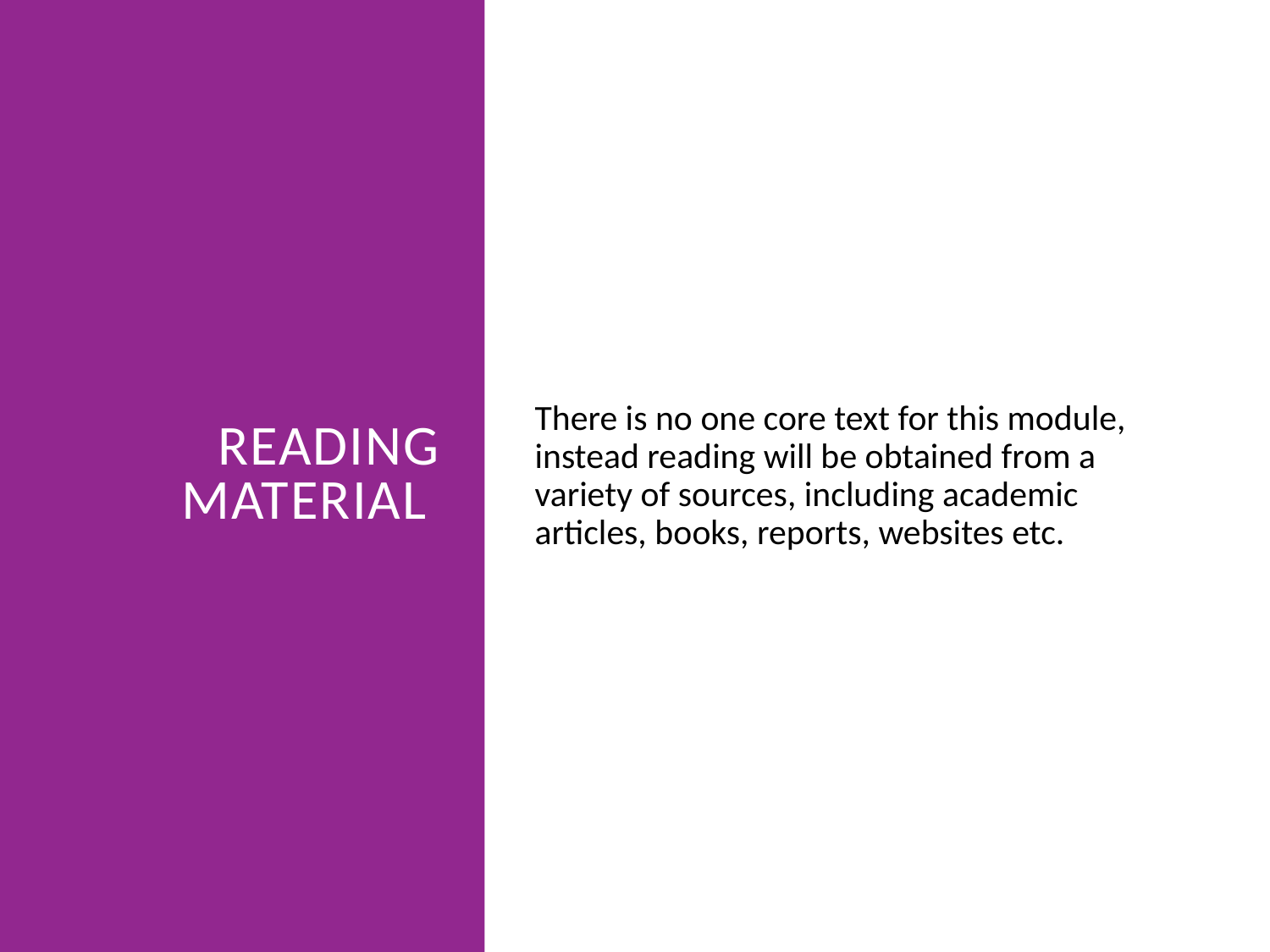

# Reading material
There is no one core text for this module, instead reading will be obtained from a variety of sources, including academic articles, books, reports, websites etc.